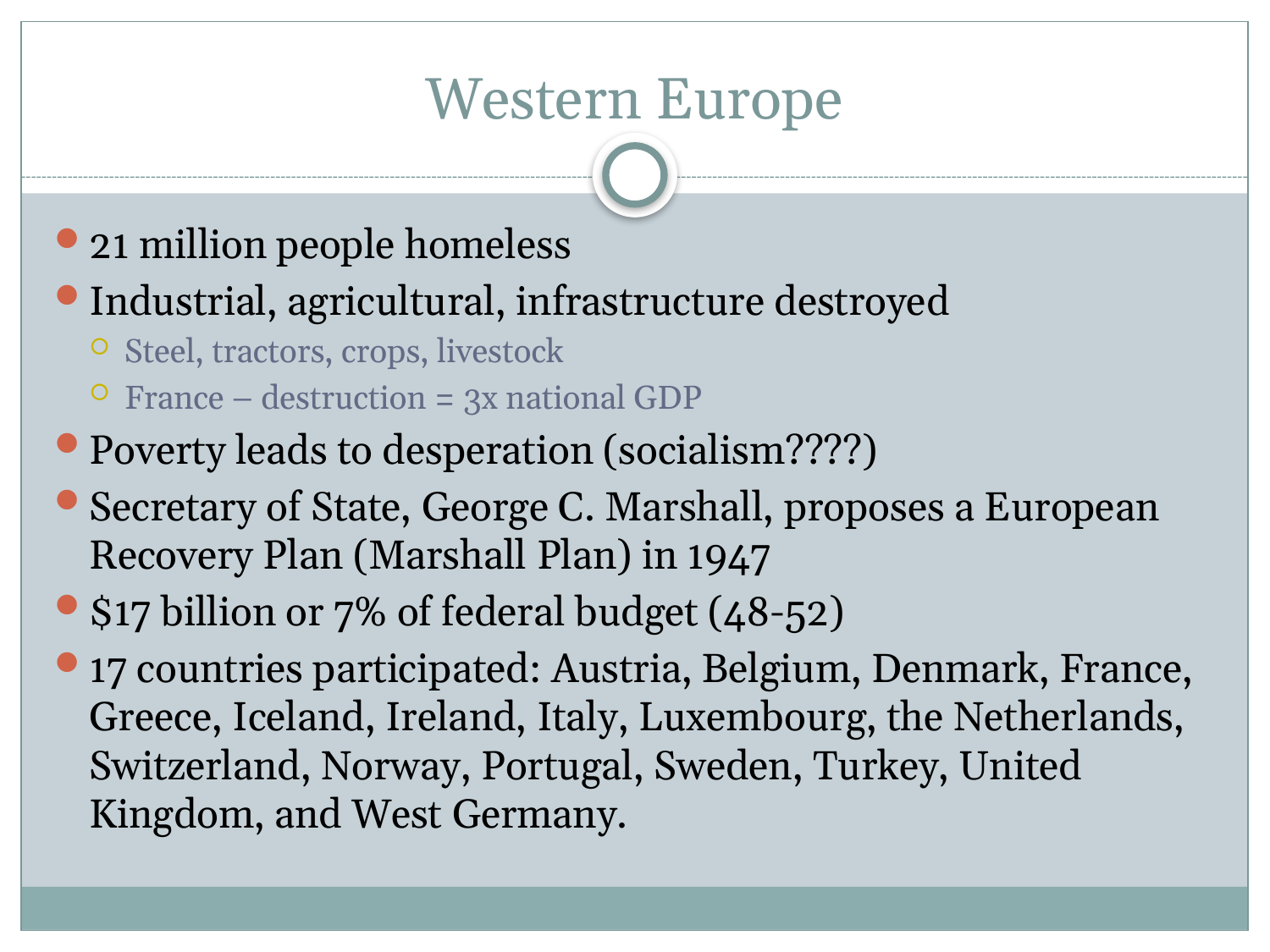

# Western Europe
21 million people homeless
Industrial, agricultural, infrastructure destroyed
Steel, tractors, crops, livestock
France – destruction = 3x national GDP
Poverty leads to desperation (socialism????)
Secretary of State, George C. Marshall, proposes a European Recovery Plan (Marshall Plan) in 1947
$17 billion or 7% of federal budget (48-52)
17 countries participated: Austria, Belgium, Denmark, France, Greece, Iceland, Ireland, Italy, Luxembourg, the Netherlands, Switzerland, Norway, Portugal, Sweden, Turkey, United Kingdom, and West Germany.